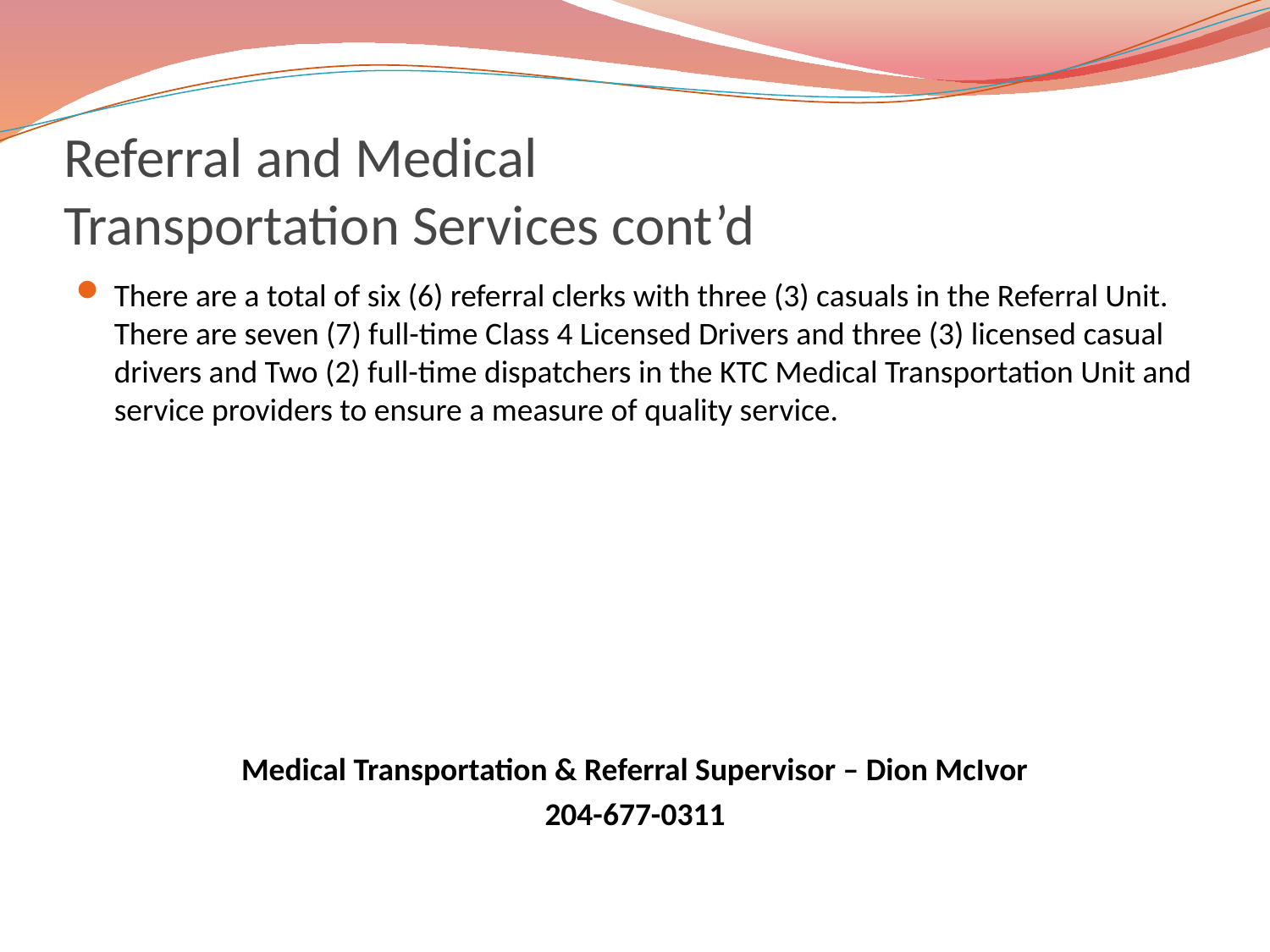

# Referral and Medical Transportation Services cont’d
There are a total of six (6) referral clerks with three (3) casuals in the Referral Unit. There are seven (7) full-time Class 4 Licensed Drivers and three (3) licensed casual drivers and Two (2) full-time dispatchers in the KTC Medical Transportation Unit and service providers to ensure a measure of quality service.

Medical Transportation & Referral Supervisor – Dion McIvor
204-677-0311